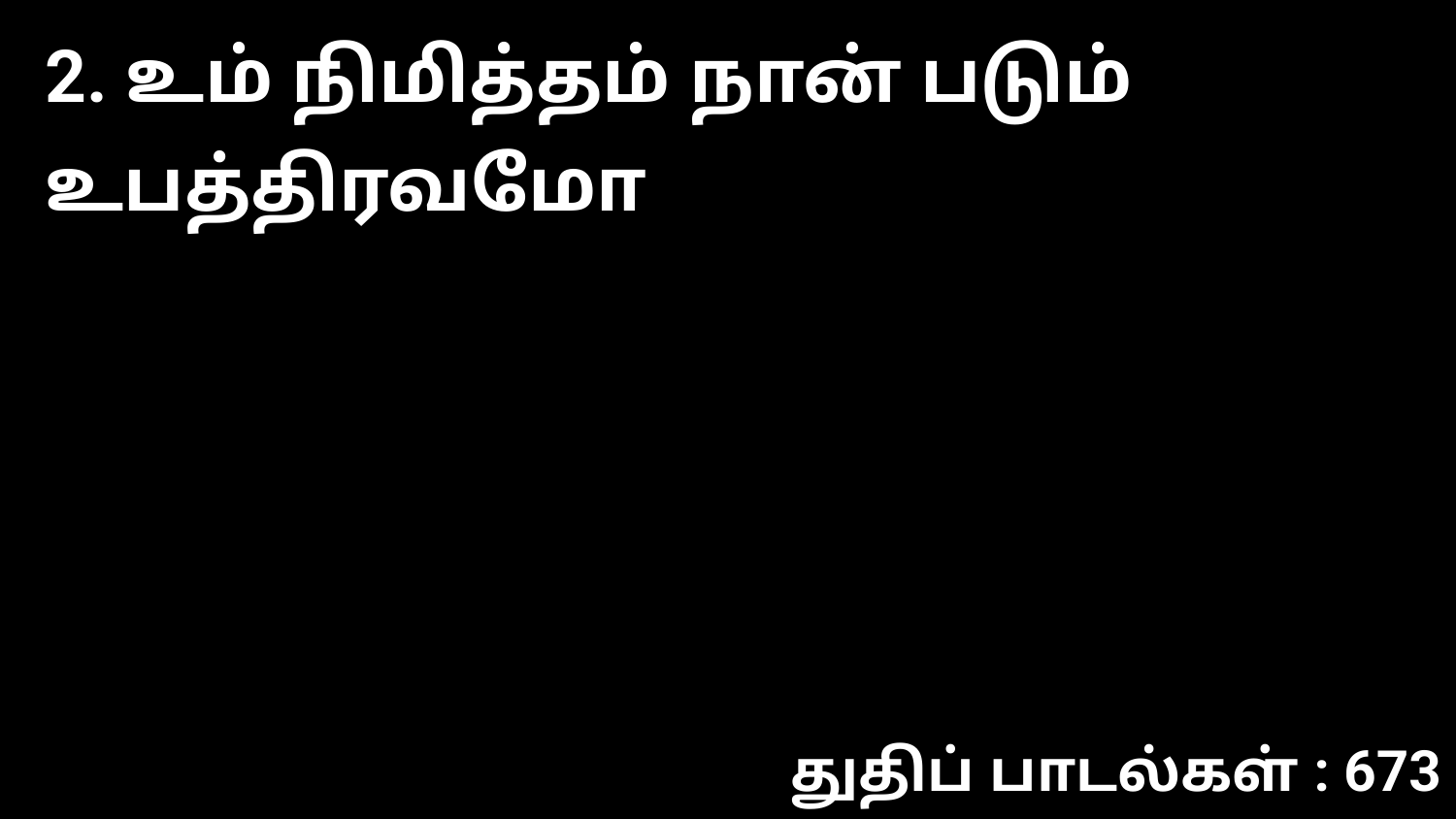

2. உம் நிமித்தம் நான் படும் உபத்திரவமோ
துதிப் பாடல்கள் : 673